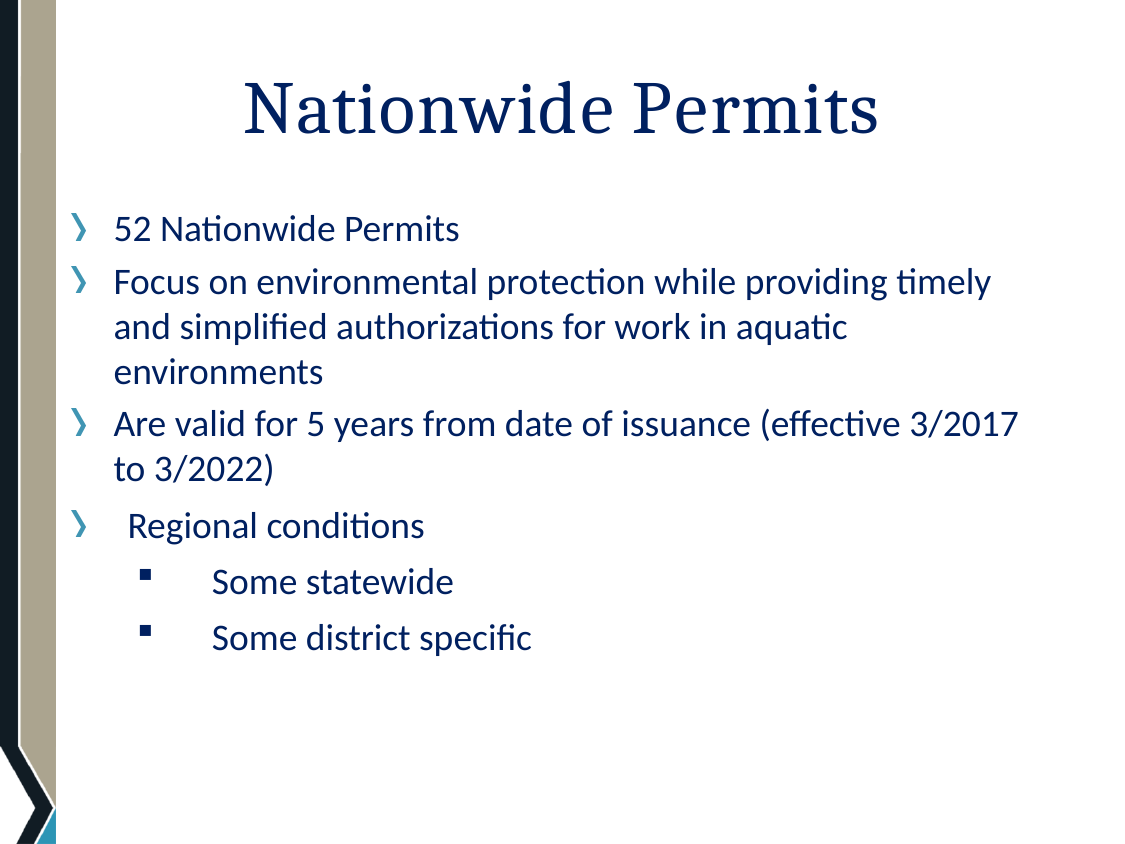

# Nationwide Permits
52 Nationwide Permits
Focus on environmental protection while providing timely and simplified authorizations for work in aquatic environments
Are valid for 5 years from date of issuance (effective 3/2017 to 3/2022)
Regional conditions
Some statewide
Some district specific